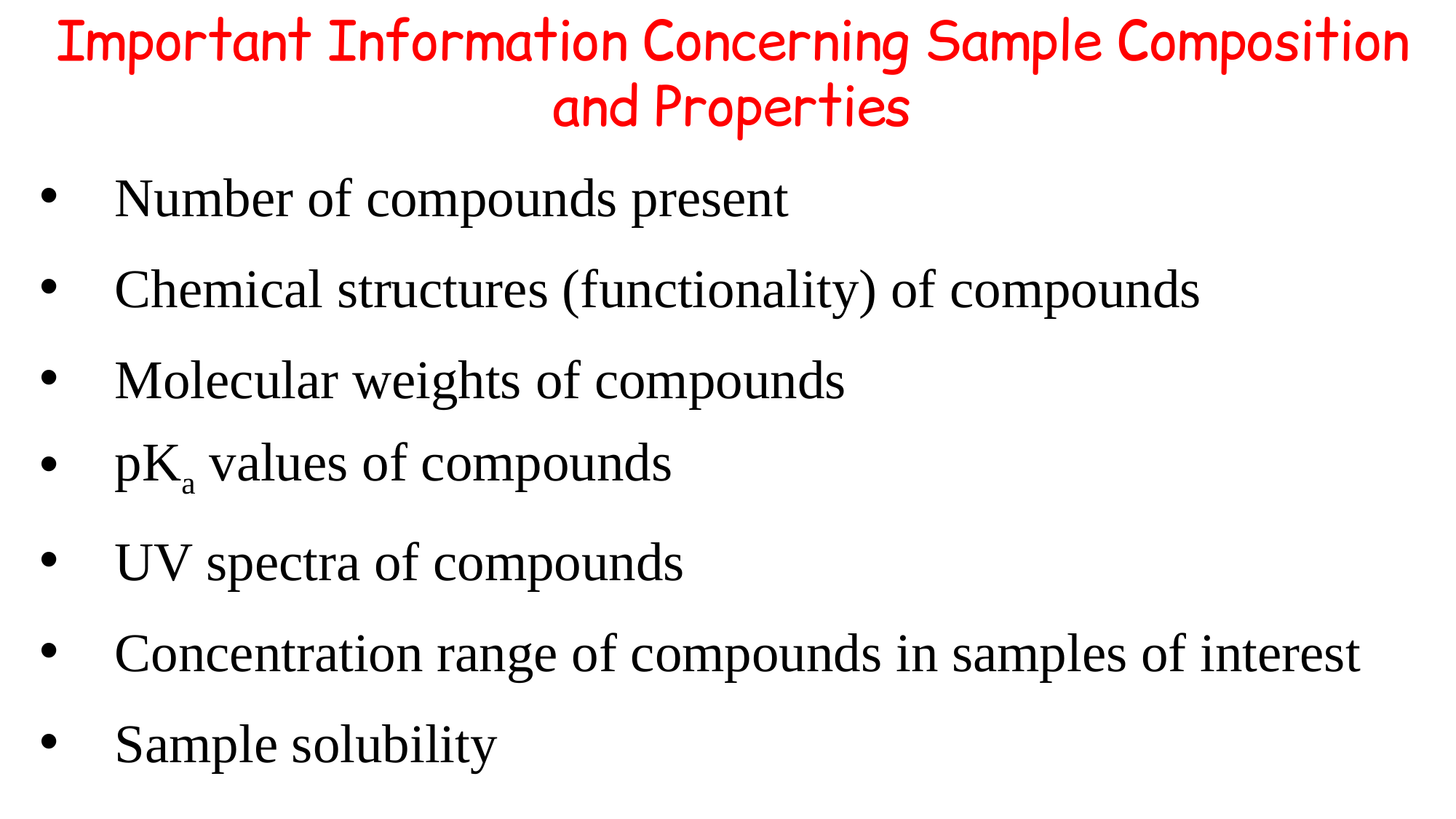

Important Information Concerning Sample Composition and Properties
Number of compounds present
Chemical structures (functionality) of compounds
Molecular weights of compounds
pKa values of compounds
UV spectra of compounds
Concentration range of compounds in samples of interest
Sample solubility